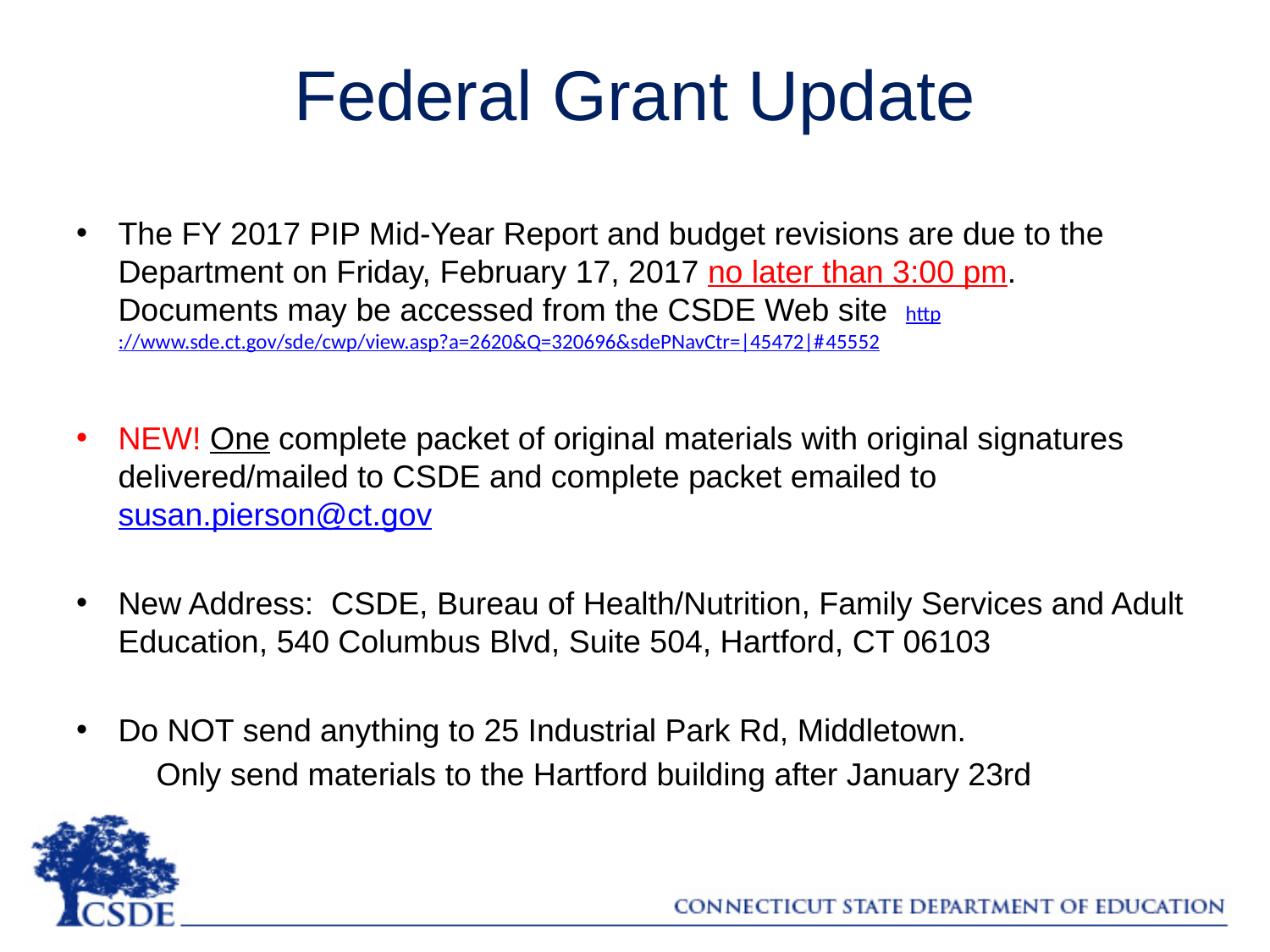

# Federal Grant Update

The FY 2017 PIP Mid-Year Report and budget revisions are due to the Department on Friday, February 17, 2017 no later than 3:00 pm.  Documents may be accessed from the CSDE Web site  http://www.sde.ct.gov/sde/cwp/view.asp?a=2620&Q=320696&sdePNavCtr=|45472|#45552

NEW! One complete packet of original materials with original signatures delivered/mailed to CSDE and complete packet emailed to susan.pierson@ct.gov

New Address:  CSDE, Bureau of Health/Nutrition, Family Services and Adult Education, 540 Columbus Blvd, Suite 504, Hartford, CT 06103

Do NOT send anything to 25 Industrial Park Rd, Middletown.
         Only send materials to the Hartford building after January 23rd